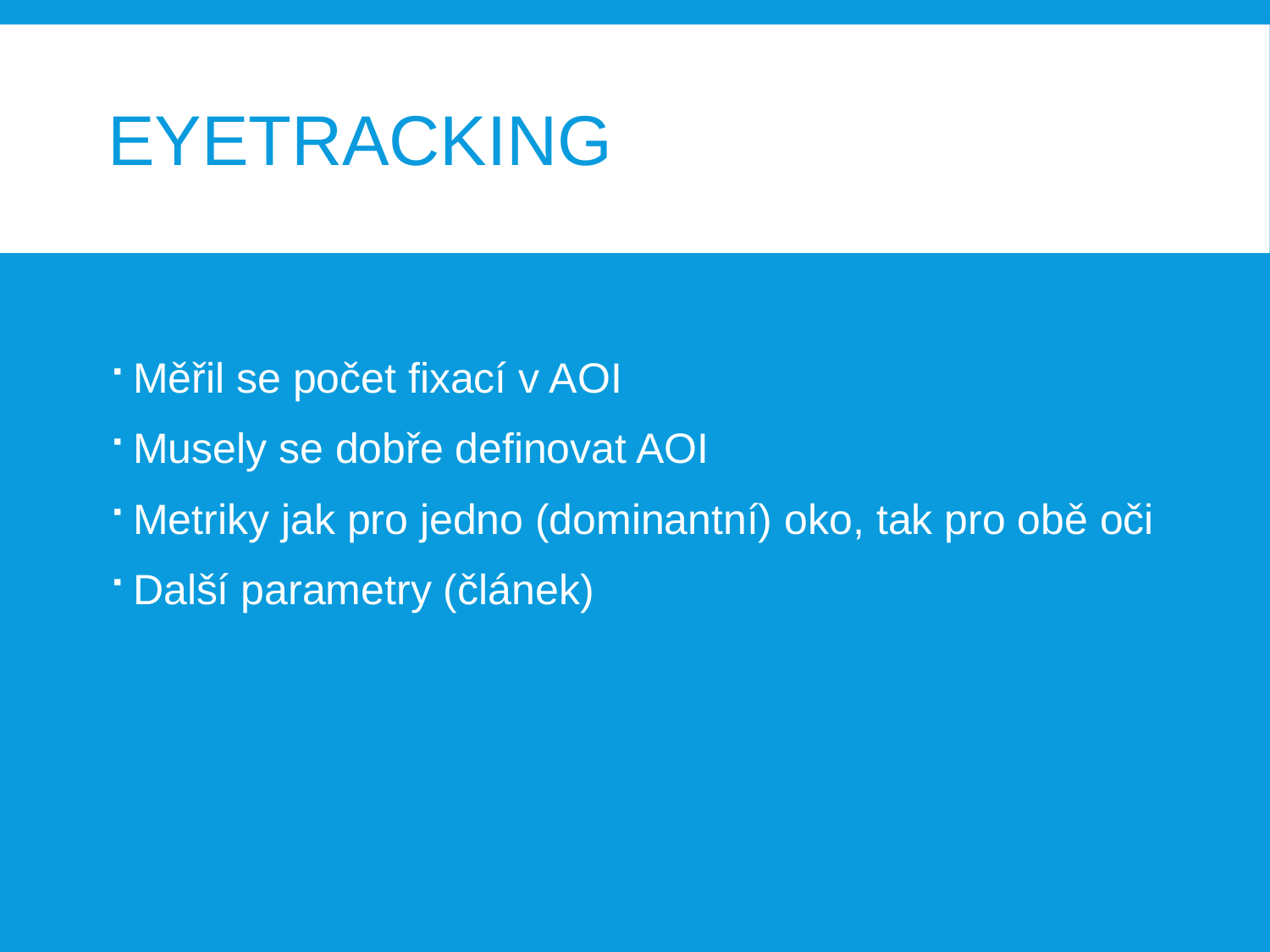

# Eyetracking

Měřil se počet fixací v AOI
Musely se dobře definovat AOI
Metriky jak pro jedno (dominantní) oko, tak pro obě oči
Další parametry (článek)